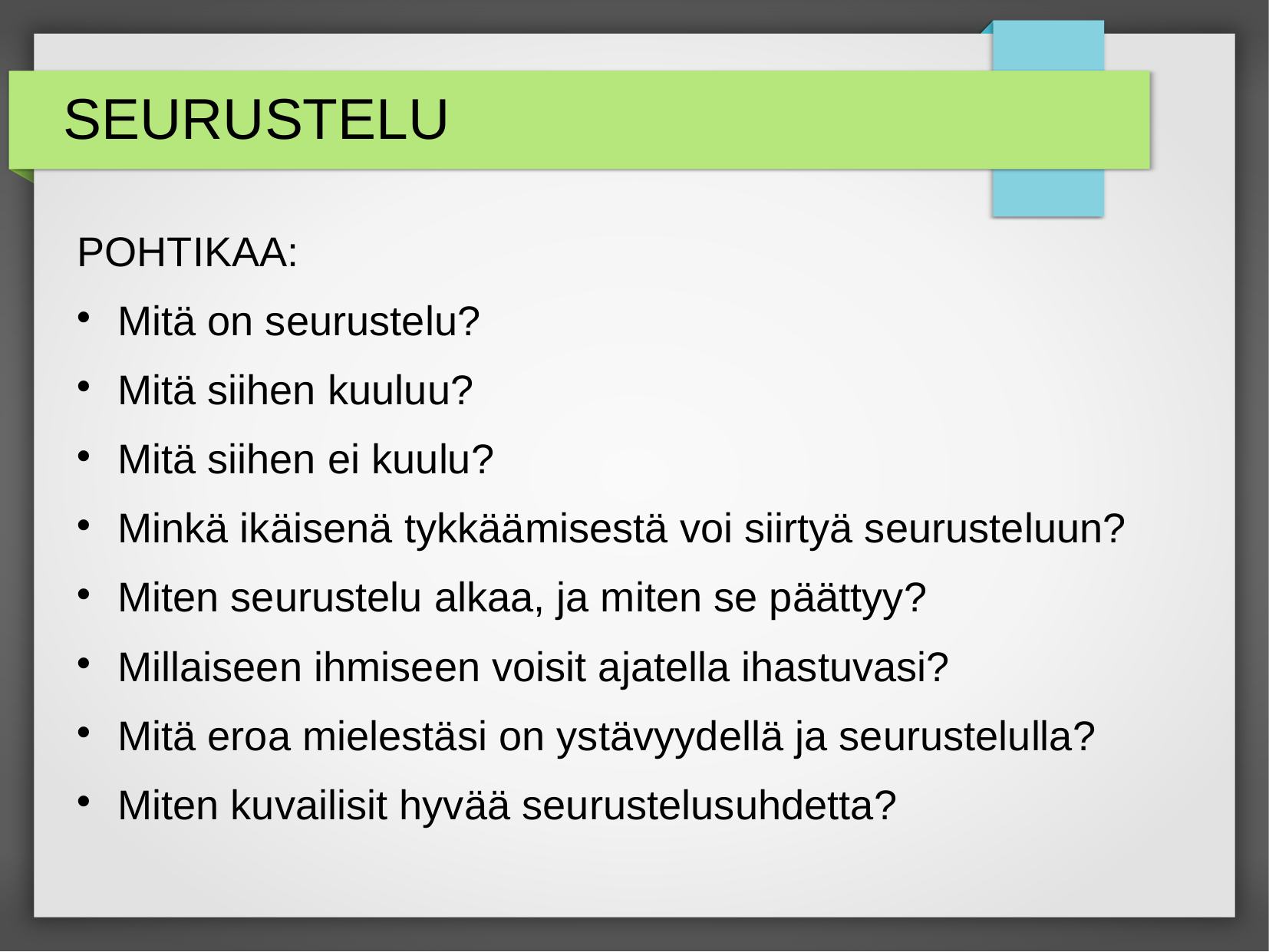

# SEURUSTELU
POHTIKAA:
Mitä on seurustelu?
Mitä siihen kuuluu?
Mitä siihen ei kuulu?
Minkä ikäisenä tykkäämisestä voi siirtyä seurusteluun?
Miten seurustelu alkaa, ja miten se päättyy?
Millaiseen ihmiseen voisit ajatella ihastuvasi?
Mitä eroa mielestäsi on ystävyydellä ja seurustelulla?
Miten kuvailisit hyvää seurustelusuhdetta?